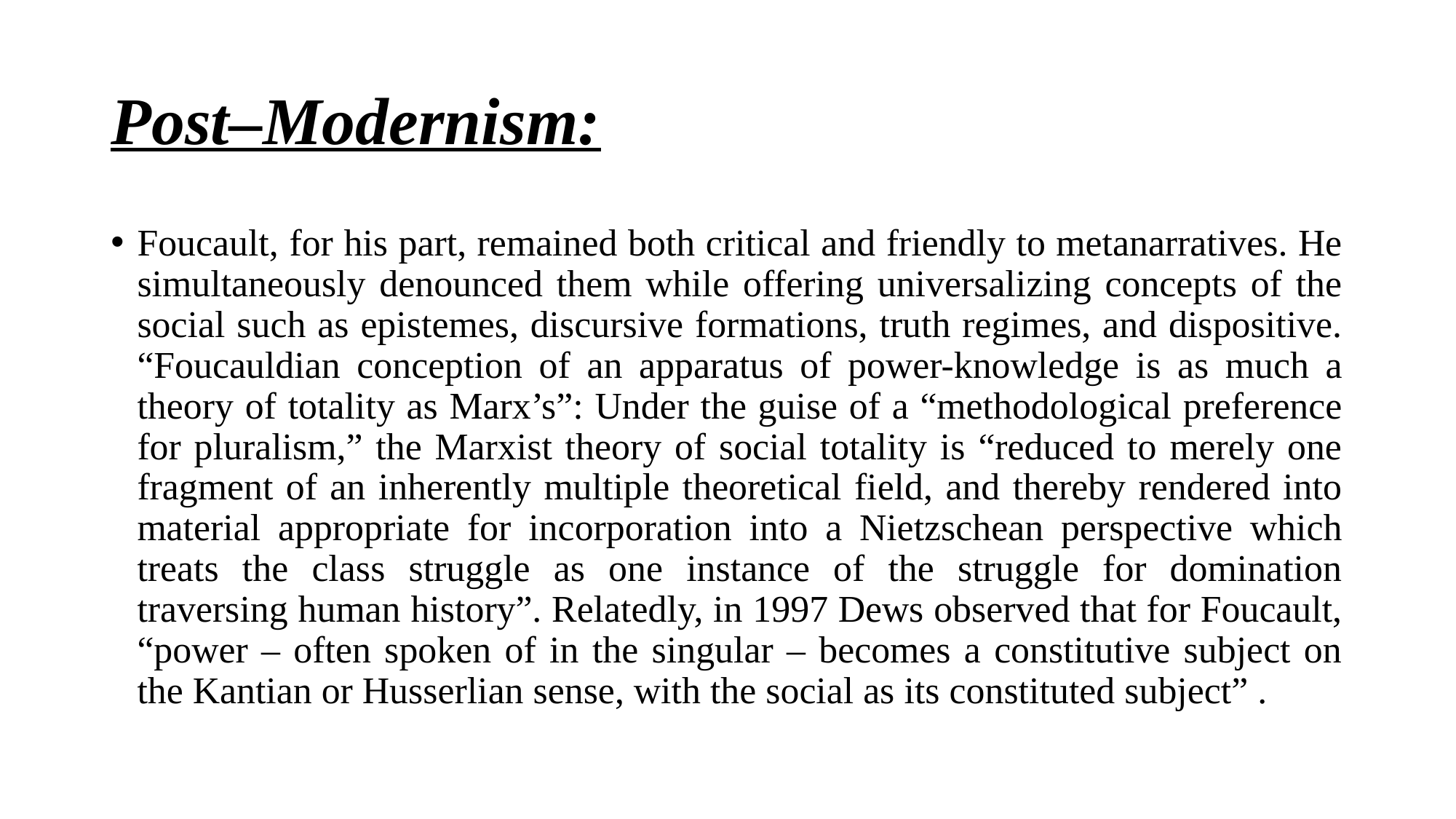

# Post–Modernism:
Foucault, for his part, remained both critical and friendly to metanarratives. He simultaneously denounced them while offering universalizing concepts of the social such as epistemes, discursive formations, truth regimes, and dispositive. “Foucauldian conception of an apparatus of power-knowledge is as much a theory of totality as Marx’s”: Under the guise of a “methodological preference for pluralism,” the Marxist theory of social totality is “reduced to merely one fragment of an inherently multiple theoretical field, and thereby rendered into material appropriate for incorporation into a Nietzschean perspective which treats the class struggle as one instance of the struggle for domination traversing human history”. Relatedly, in 1997 Dews observed that for Foucault, “power – often spoken of in the singular – becomes a constitutive subject on the Kantian or Husserlian sense, with the social as its constituted subject” .